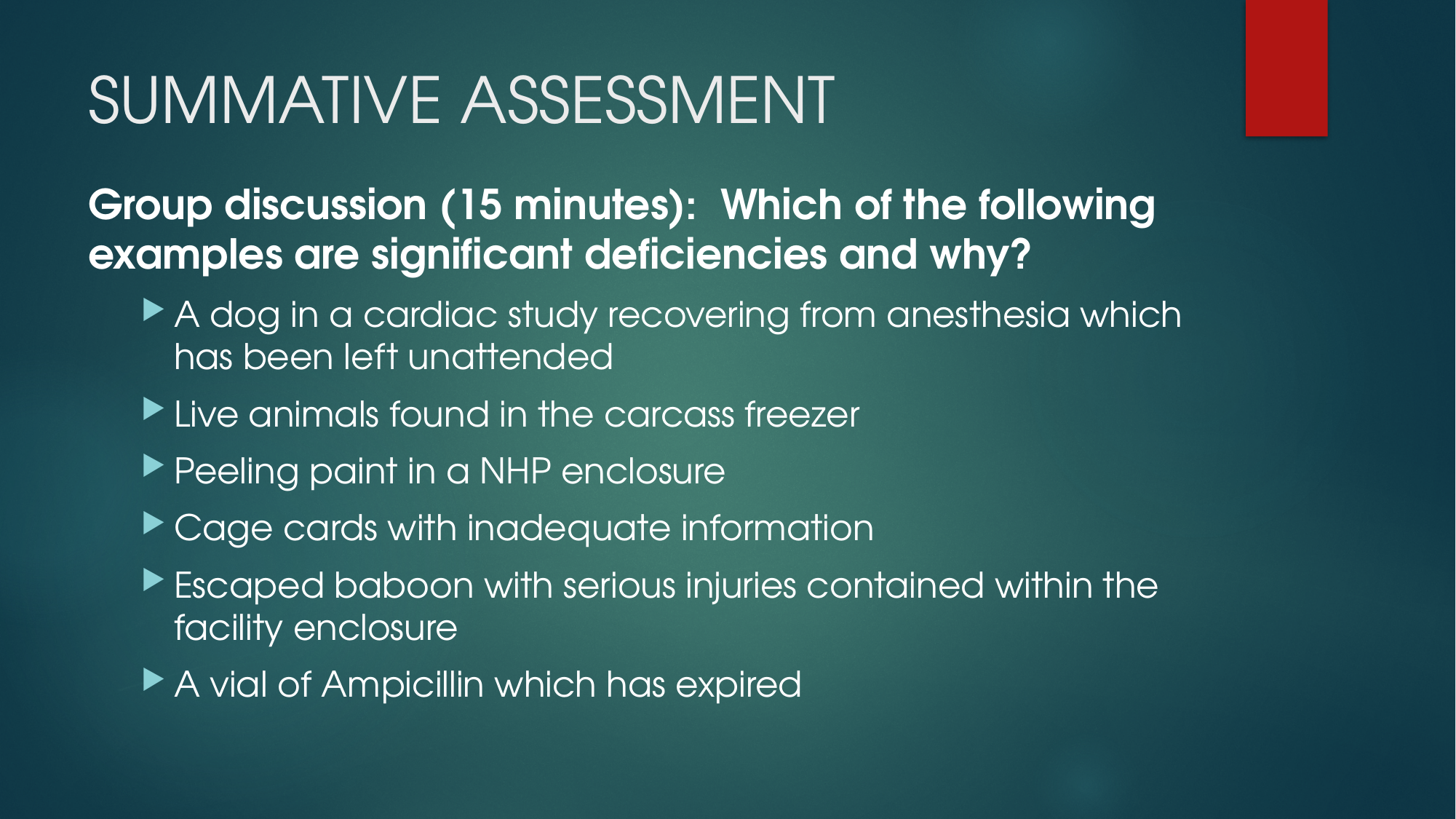

# SUMMATIVE ASSESSMENT
Group discussion (15 minutes):  Which of the following examples are significant deficiencies and why?
A dog in a cardiac study recovering from anesthesia which has been left unattended
Live animals found in the carcass freezer
Peeling paint in a NHP enclosure
Cage cards with inadequate information
Escaped baboon with serious injuries contained within the facility enclosure
A vial of Ampicillin which has expired